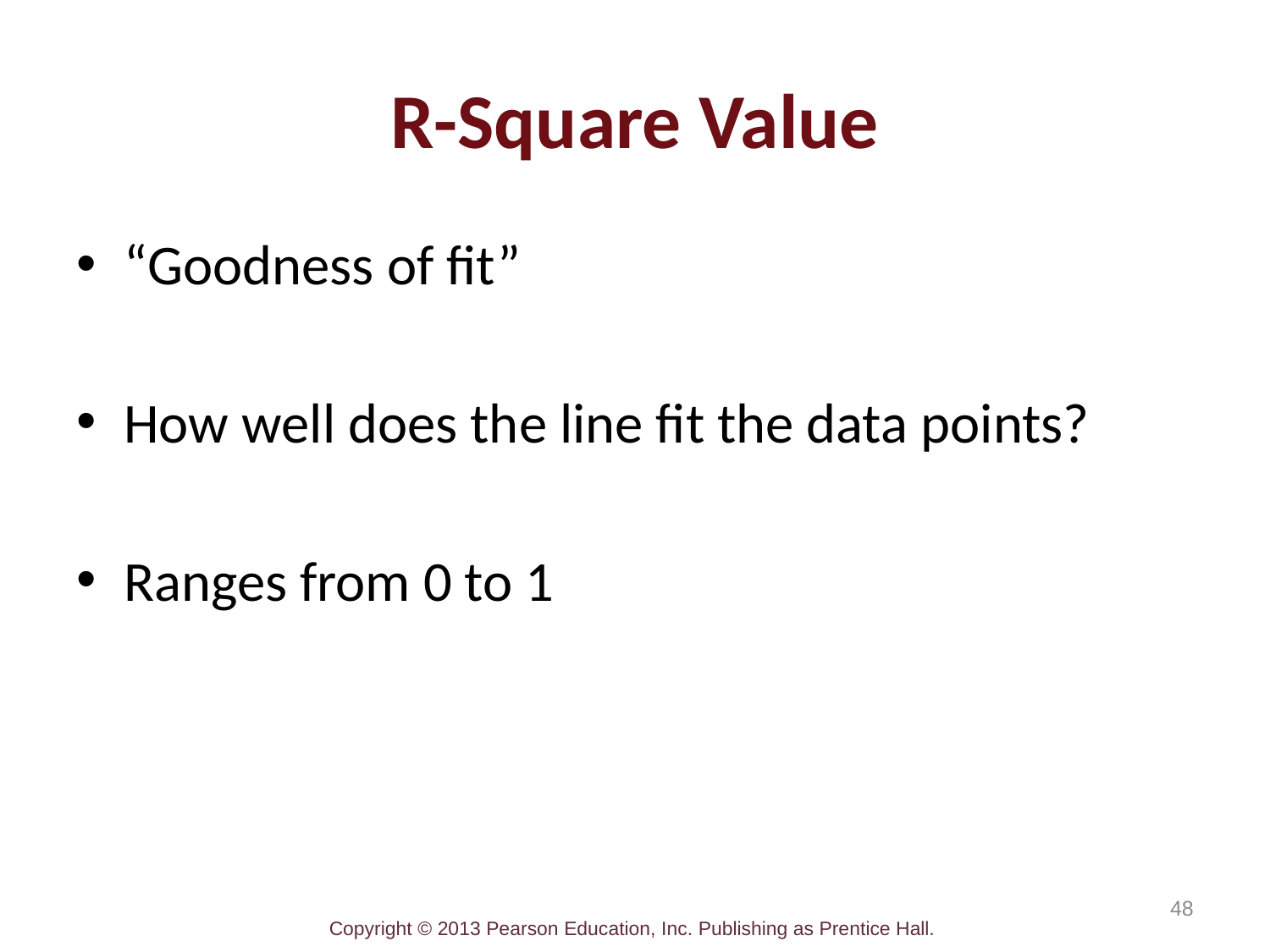

# R-Square Value
“Goodness of fit”

How well does the line fit the data points?

Ranges from 0 to 1
48